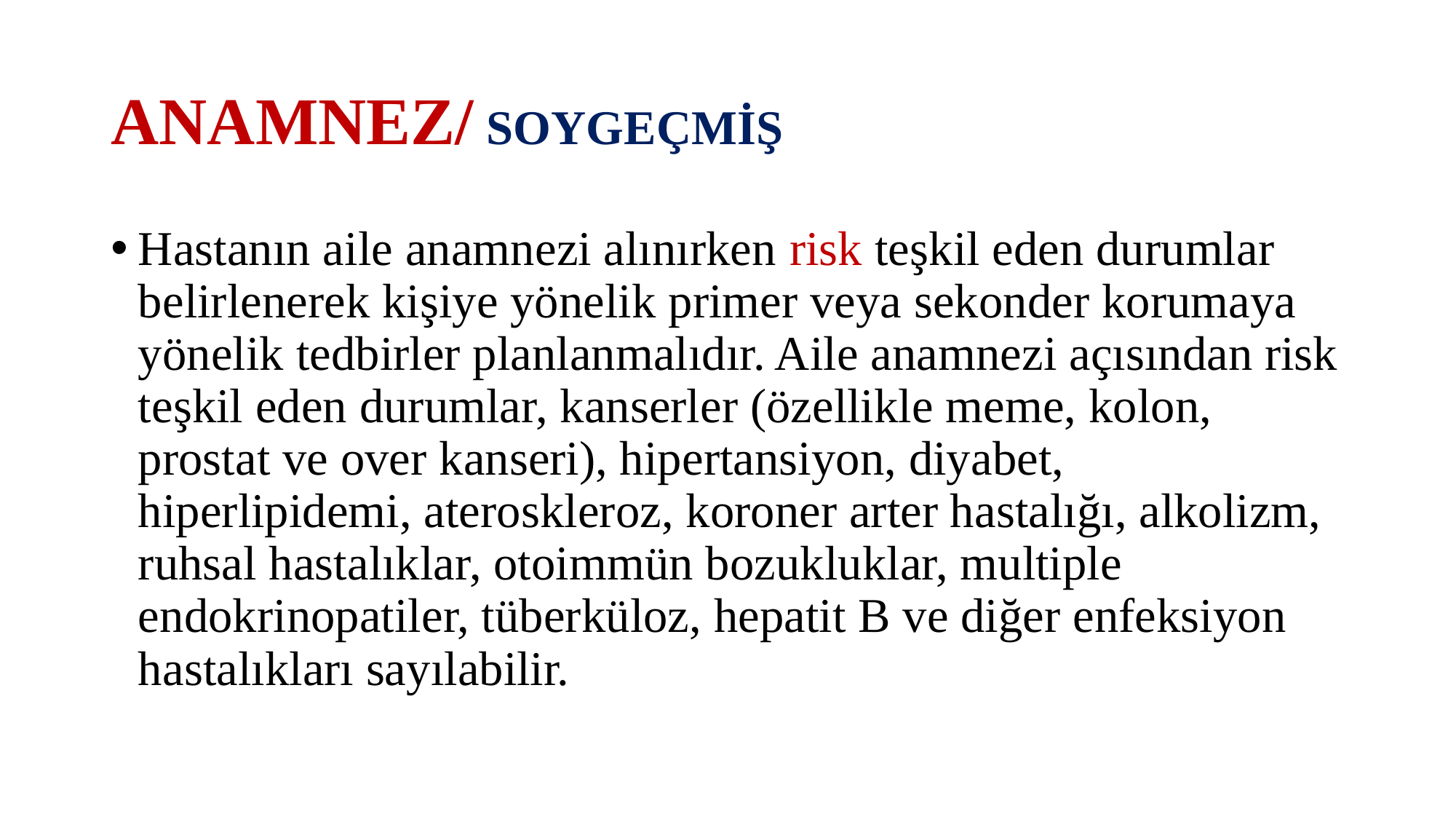

# ANAMNEZ/ SOYGEÇMİŞ
Hastanın aile anamnezi alınırken risk teşkil eden durumlar belirlenerek kişiye yönelik primer veya sekonder korumaya yönelik tedbirler planlanmalıdır. Aile anamnezi açısından risk teşkil eden durumlar, kanserler (özellikle meme, kolon, prostat ve over kanseri), hipertansiyon, diyabet, hiperlipidemi, ateroskleroz, koroner arter hastalığı, alkolizm, ruhsal hastalıklar, otoimmün bozukluklar, multiple endokrinopatiler, tüberküloz, hepatit B ve diğer enfeksiyon hastalıkları sayılabilir.